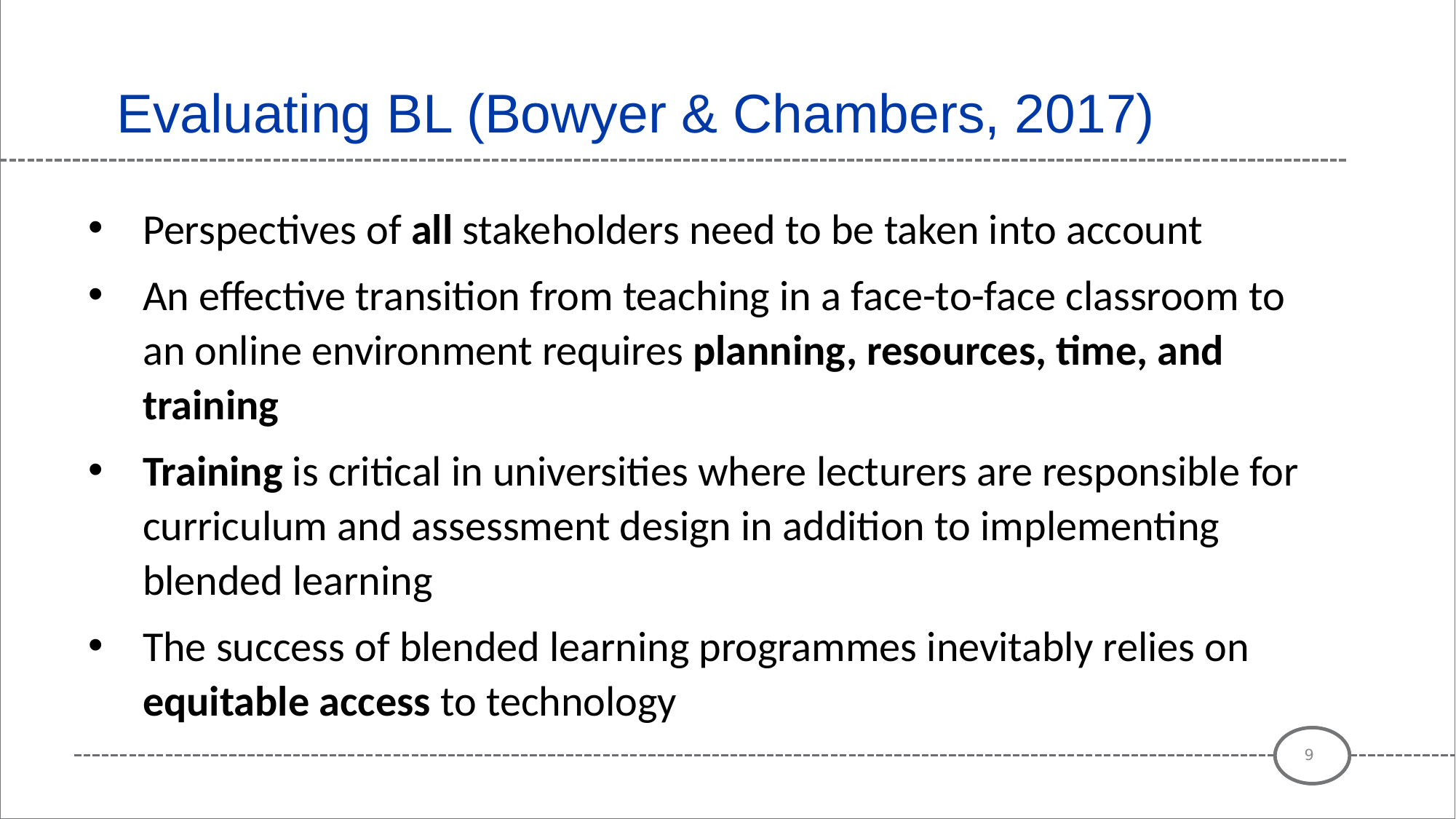

# Evaluating BL (Bowyer & Chambers, 2017)
Perspectives of all stakeholders need to be taken into account
An effective transition from teaching in a face-to-face classroom to an online environment requires planning, resources, time, and training
Training is critical in universities where lecturers are responsible for curriculum and assessment design in addition to implementing blended learning
The success of blended learning programmes inevitably relies on equitable access to technology

9